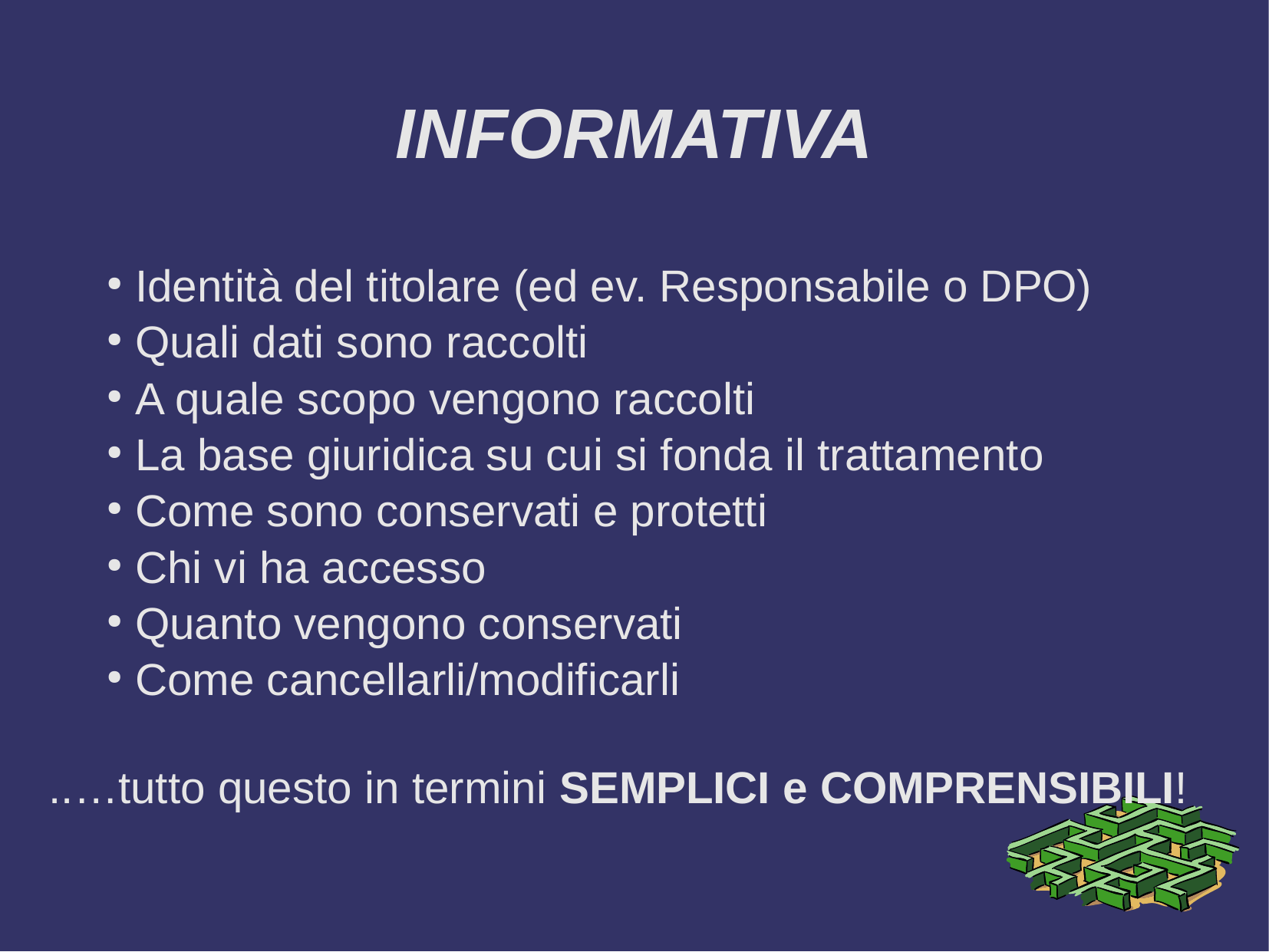

INFORMATIVA
Identità del titolare (ed ev. Responsabile o DPO)
Quali dati sono raccolti
A quale scopo vengono raccolti
La base giuridica su cui si fonda il trattamento
Come sono conservati e protetti
Chi vi ha accesso
Quanto vengono conservati
Come cancellarli/modificarli

..…tutto questo in termini SEMPLICI e COMPRENSIBILI!